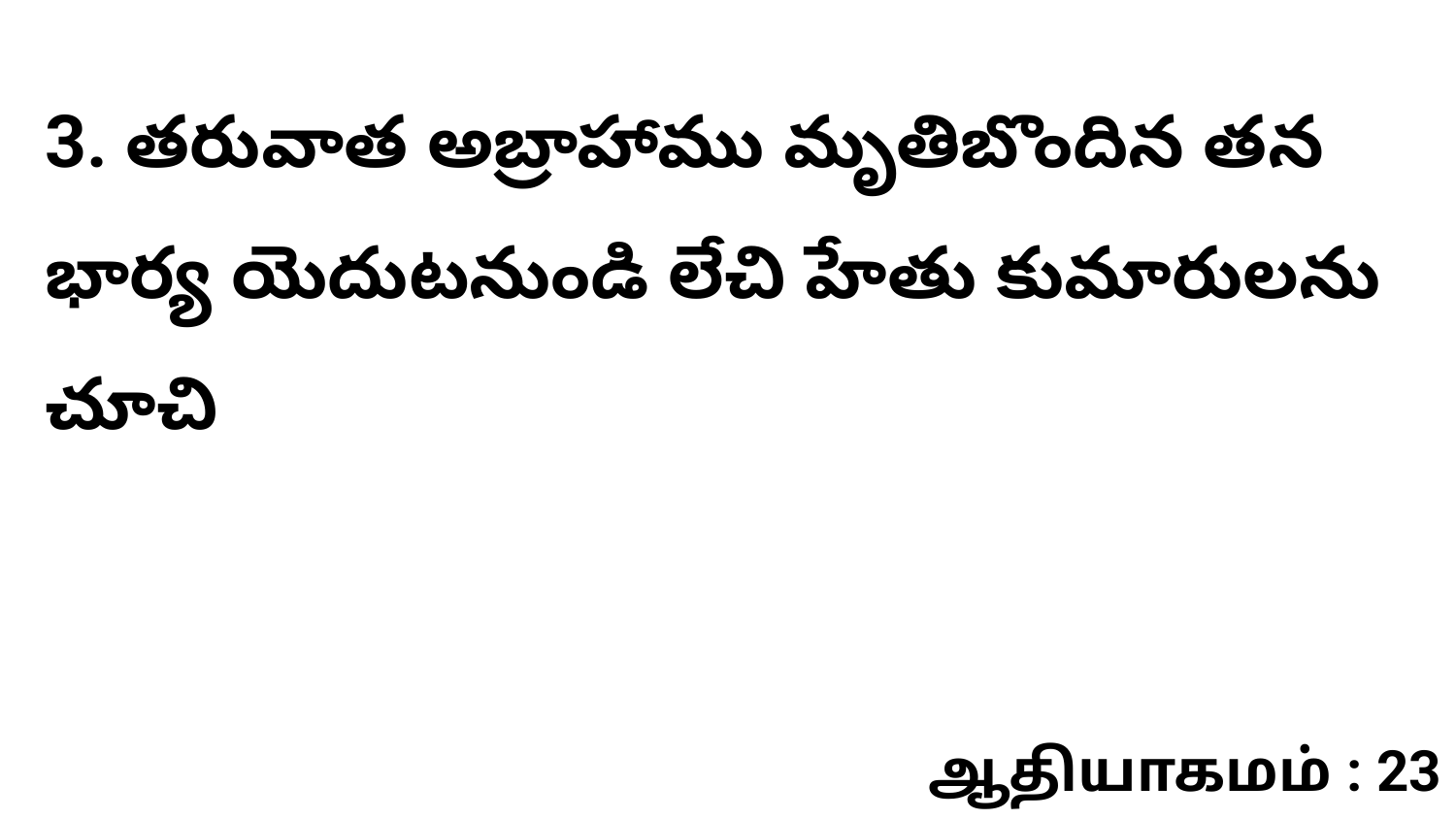

3. తరువాత అబ్రాహాము మృతిబొందిన తన భార్య యెదుటనుండి లేచి హేతు కుమారులను చూచి
ஆதியாகமம் : 23